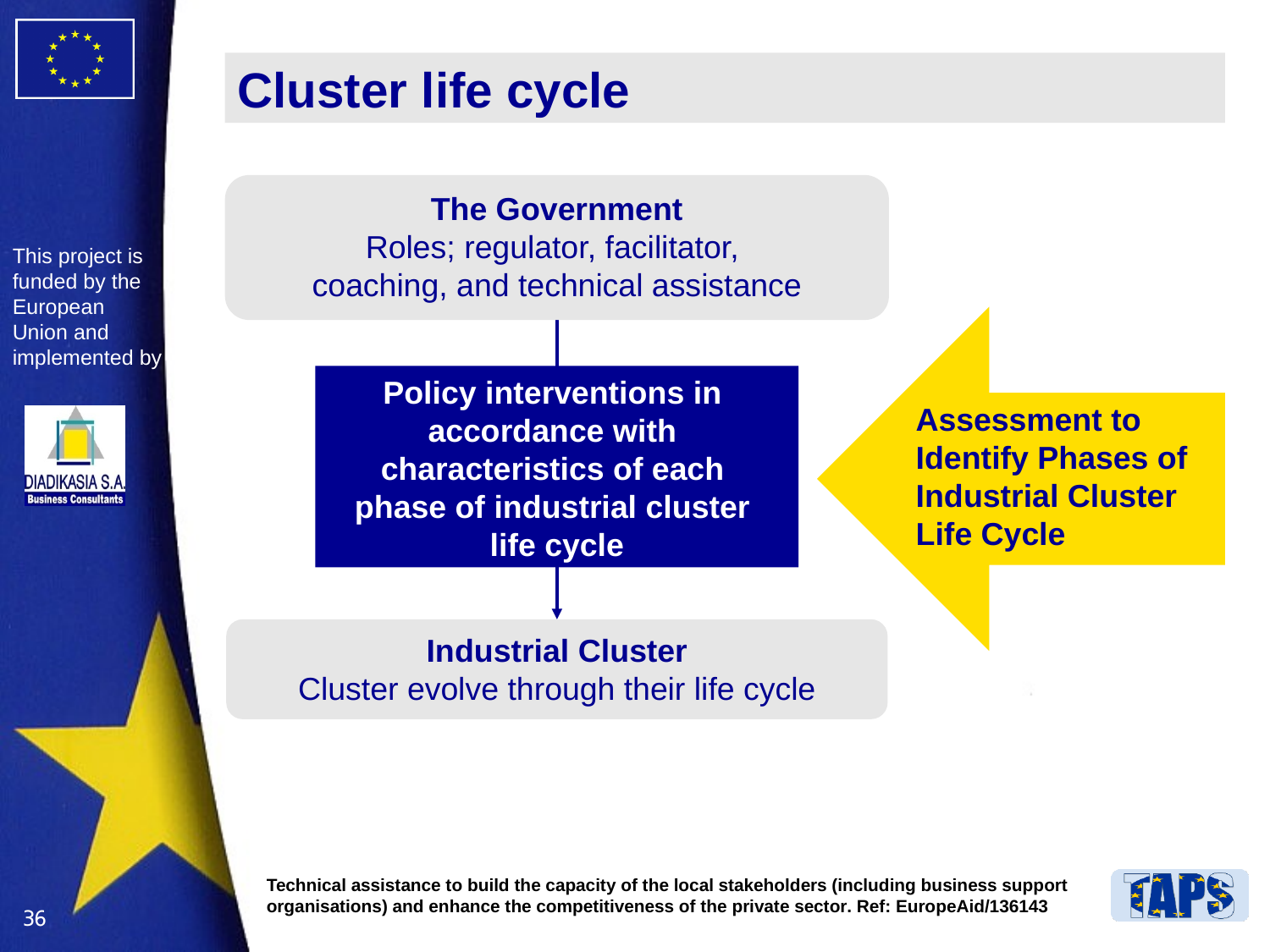

# Cluster life cycle

The Government
Roles; regulator, facilitator,
coaching, and technical assistance

Assessment to
Identify Phases of
Industrial Cluster
Life Cycle

Policy interventions in
accordance with
characteristics of each
phase of industrial cluster
life cycle

Industrial Cluster
Cluster evolve through their life cycle